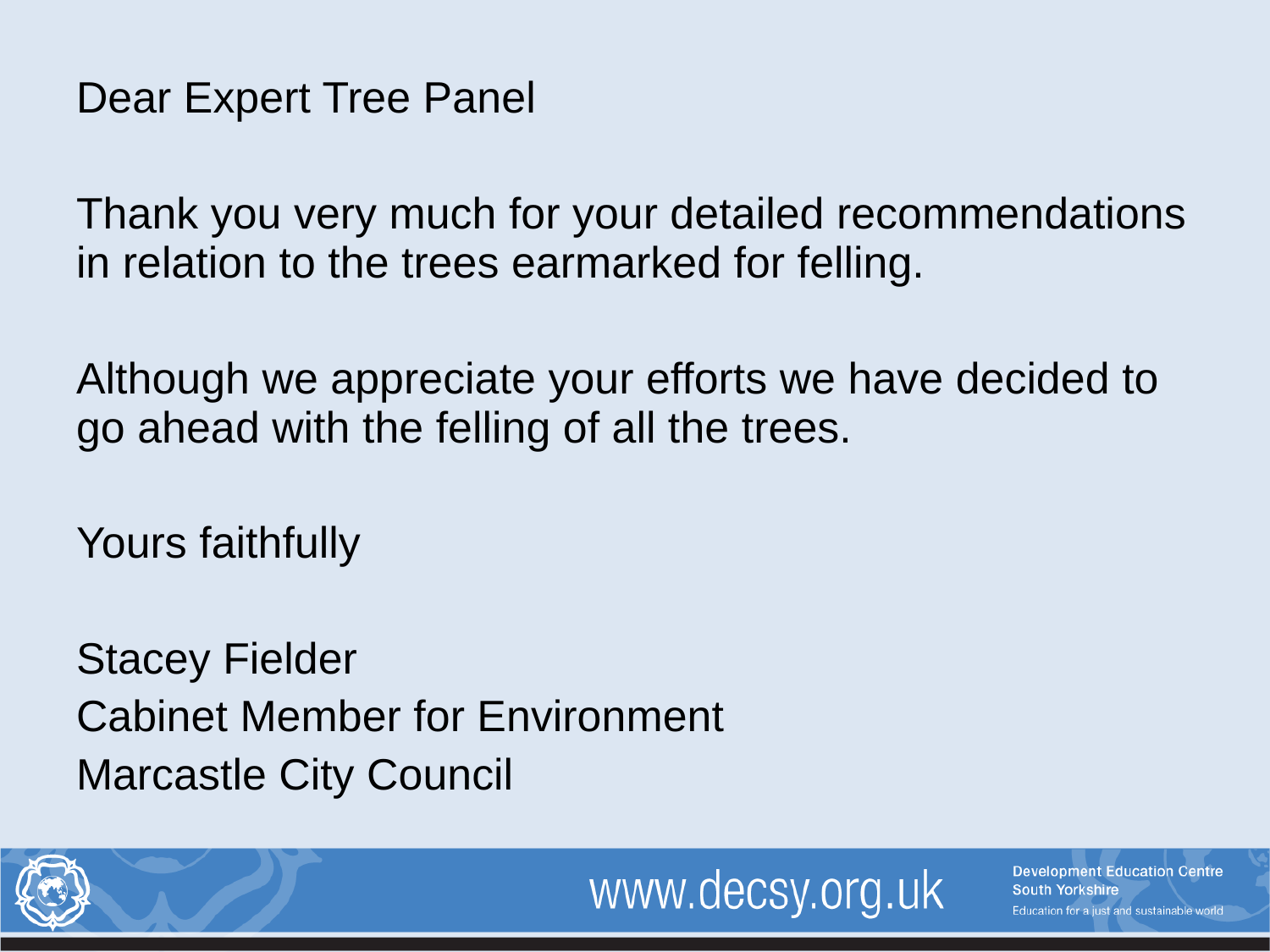

Dear Expert Tree Panel

Thank you very much for your detailed recommendations in relation to the trees earmarked for felling.

Although we appreciate your efforts we have decided to go ahead with the felling of all the trees.

Yours faithfully

Stacey Fielder
Cabinet Member for Environment
Marcastle City Council